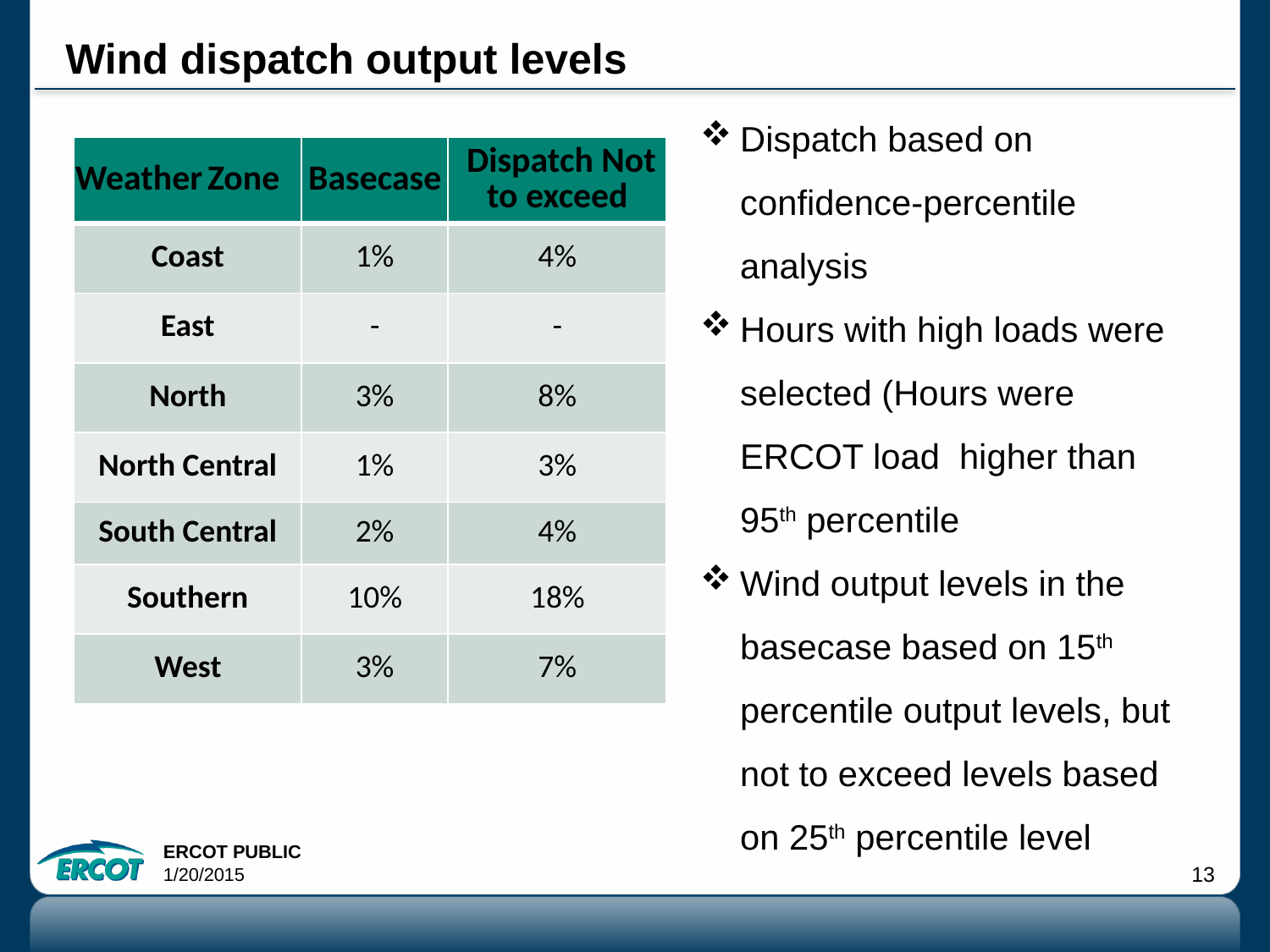

# Wind dispatch output levels
Dispatch based on confidence-percentile analysis
Hours with high loads were selected (Hours were ERCOT load  higher than 95th percentile
Wind output levels in the basecase based on 15th percentile output levels, but not to exceed levels based on 25th percentile level
| Weather Zone | Basecase | Dispatch Not to exceed |
| --- | --- | --- |
| Coast | 1% | 4% |
| East | - | - |
| North | 3% | 8% |
| North Central | 1% | 3% |
| South Central | 2% | 4% |
| Southern | 10% | 18% |
| West | 3% | 7% |